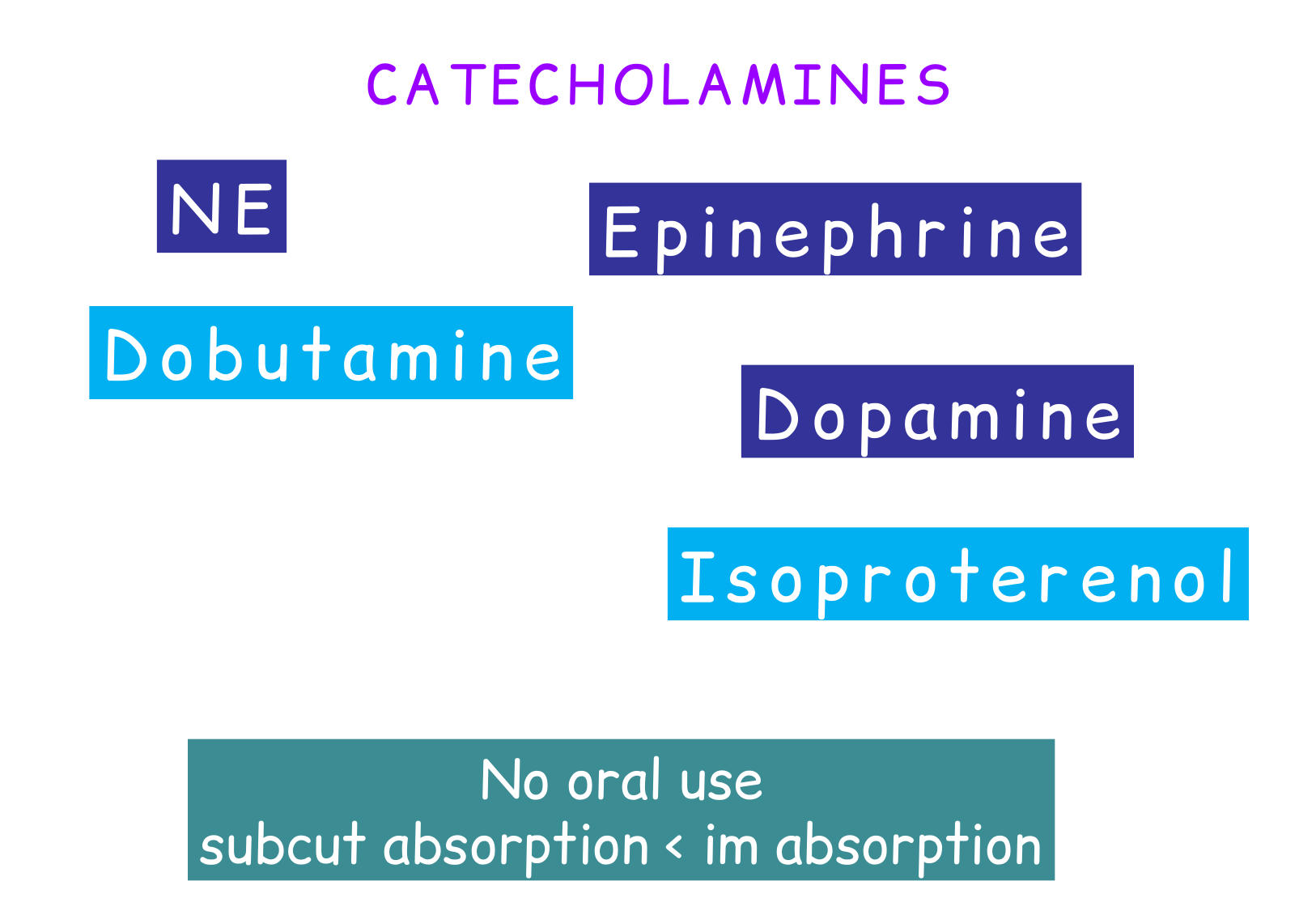

CATECHOLAMINES
NE
Epinephrine
Dobutamine
Dopamine
Isoproterenol
No oral use
subcut absorption < im absorption